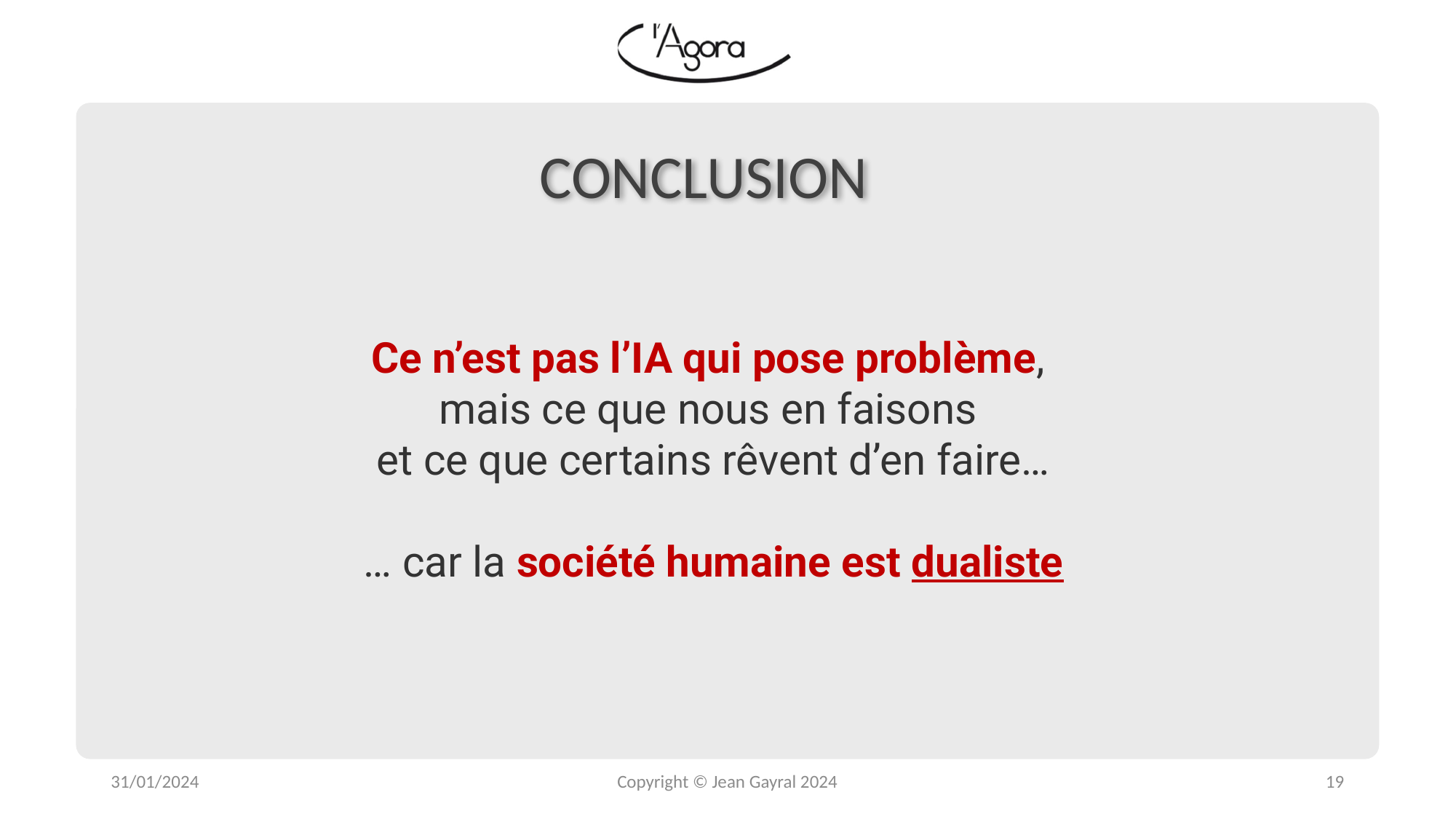

CONCLUSION
Ce n’est pas l’IA qui pose problème,
mais ce que nous en faisons
et ce que certains rêvent d’en faire…

… car la société humaine est dualiste
31/01/2024
Copyright © Jean Gayral 2024
19